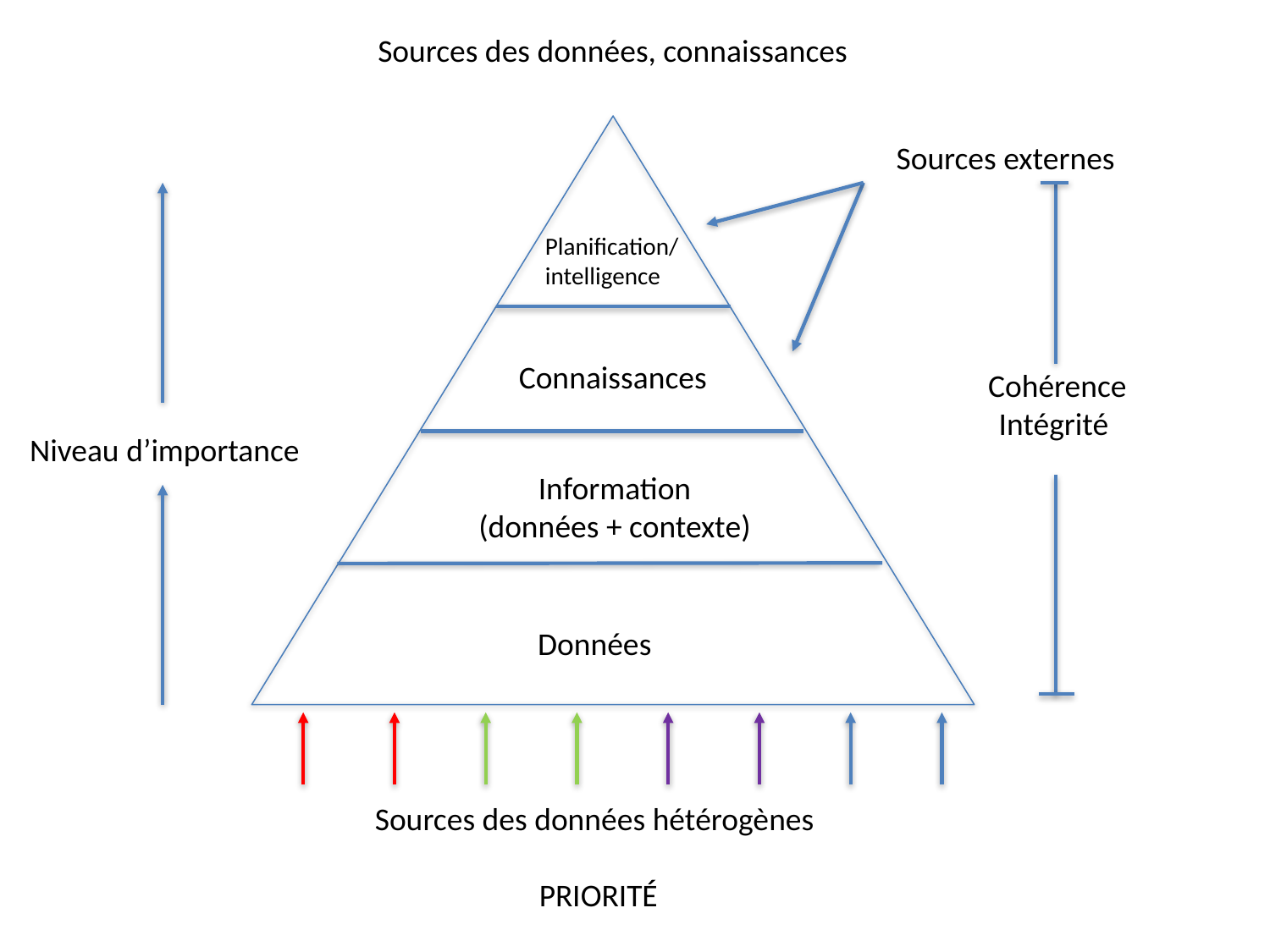

Sources des données, connaissances

Sources externes
Planification/
intelligence
Connaissances
Cohérence
Intégrité
Niveau d’importance
Information
(données + contexte)
Données
Sources des données hétérogènes

PRIORITÉ